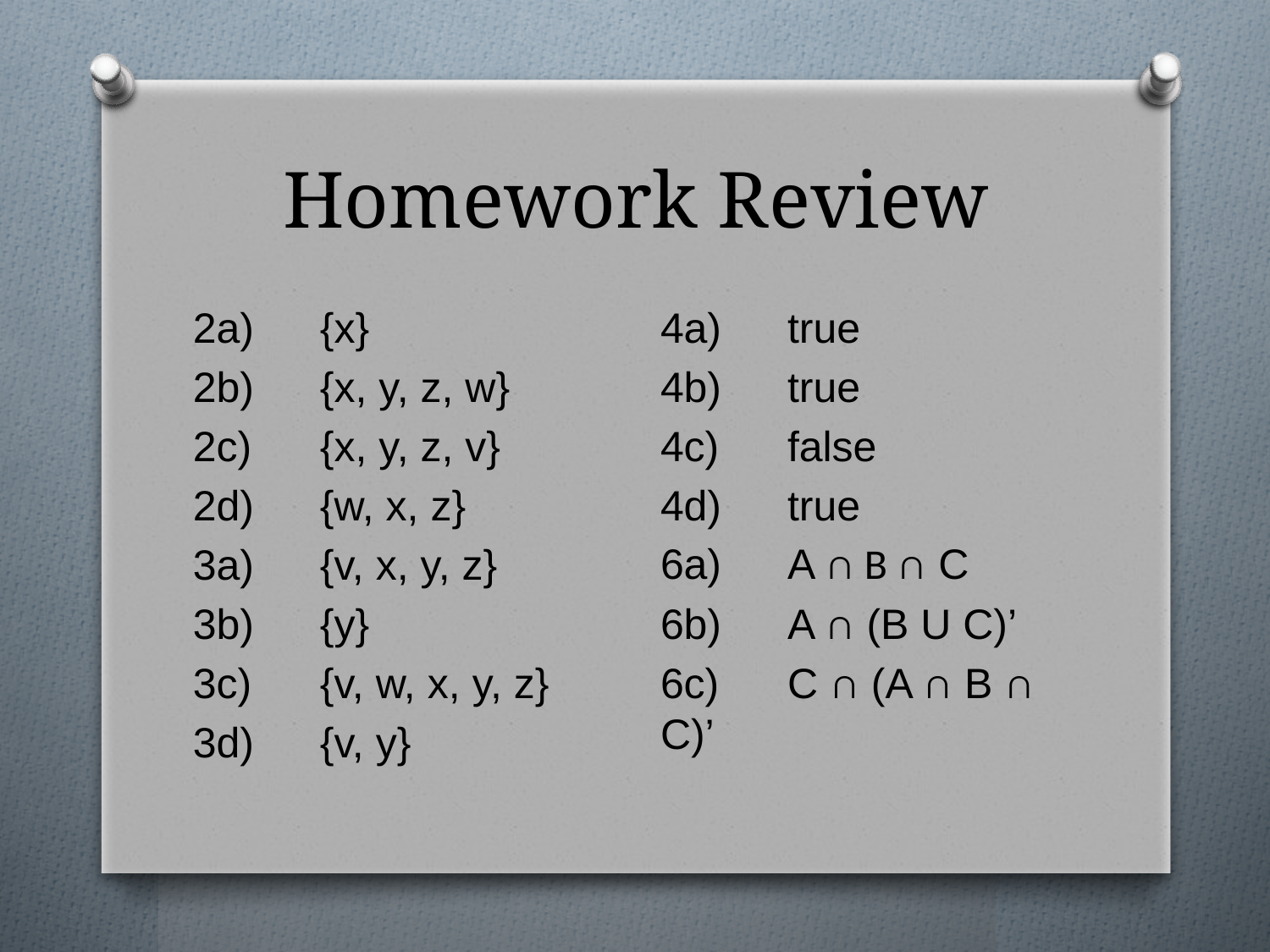

# Homework Review
4a)	true
4b)	true
4c)	false
4d)	true
6a) 	A ∩ B ∩ C
6b)	A ∩ (B U C)’
6c)	C ∩ (A ∩ B ∩ C)’
2a)	{x}
2b)	{x, y, z, w}
2c)	{x, y, z, v}
2d)	{w, x, z}
3a)	{v, x, y, z}
3b)	{y}
3c)	{v, w, x, y, z}
3d)	{v, y}